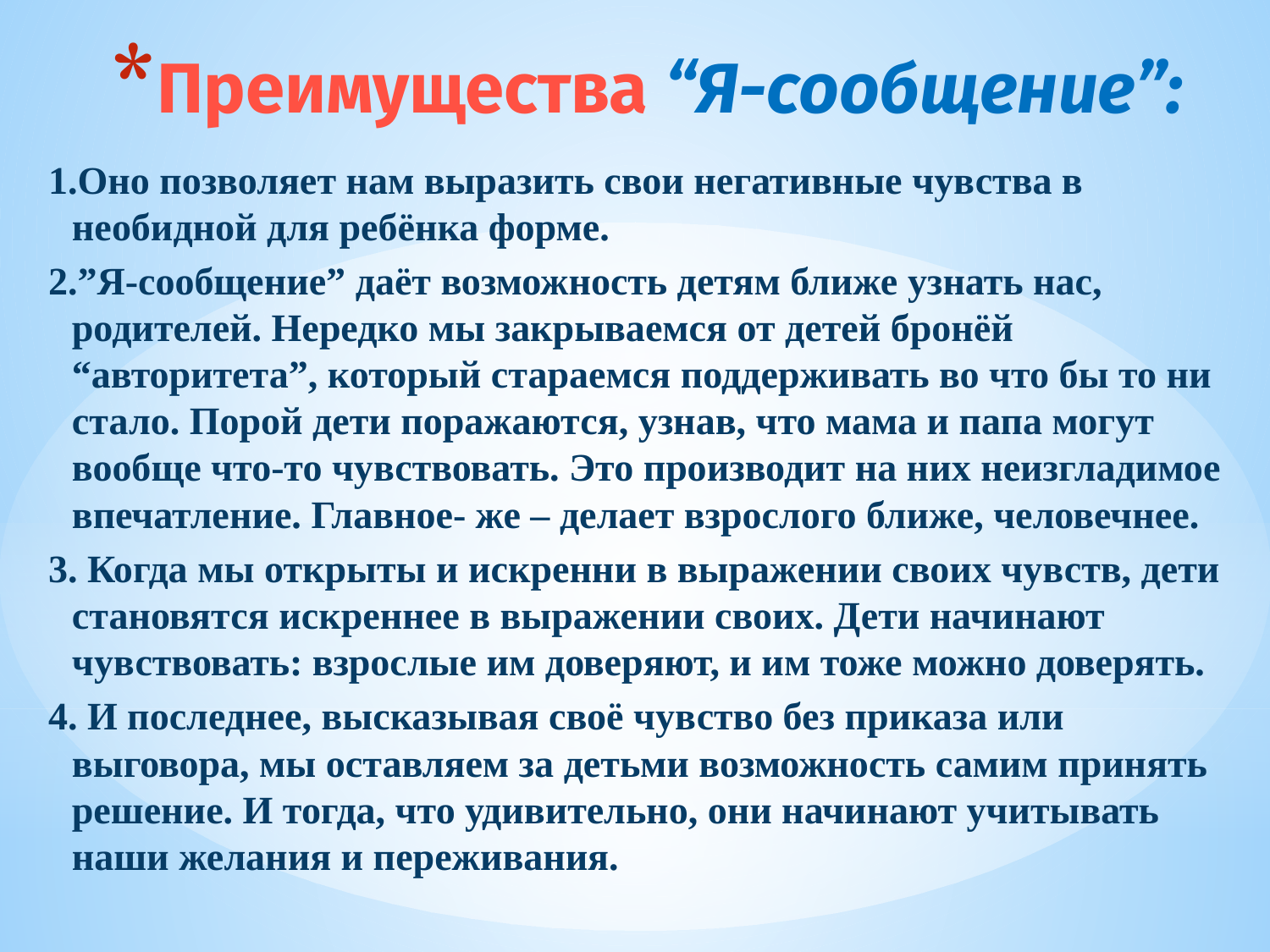

# Преимущества “Я-сообщение”:
1.Оно позволяет нам выразить свои негативные чувства в необидной для ребёнка форме.
2.”Я-сообщение” даёт возможность детям ближе узнать нас, родителей. Нередко мы закрываемся от детей бронёй “авторитета”, который стараемся поддерживать во что бы то ни стало. Порой дети поражаются, узнав, что мама и папа могут вообще что-то чувствовать. Это производит на них неизгладимое впечатление. Главное- же – делает взрослого ближе, человечнее.
3. Когда мы открыты и искренни в выражении своих чувств, дети становятся искреннее в выражении своих. Дети начинают чувствовать: взрослые им доверяют, и им тоже можно доверять.
4. И последнее, высказывая своё чувство без приказа или выговора, мы оставляем за детьми возможность самим принять решение. И тогда, что удивительно, они начинают учитывать наши желания и переживания.